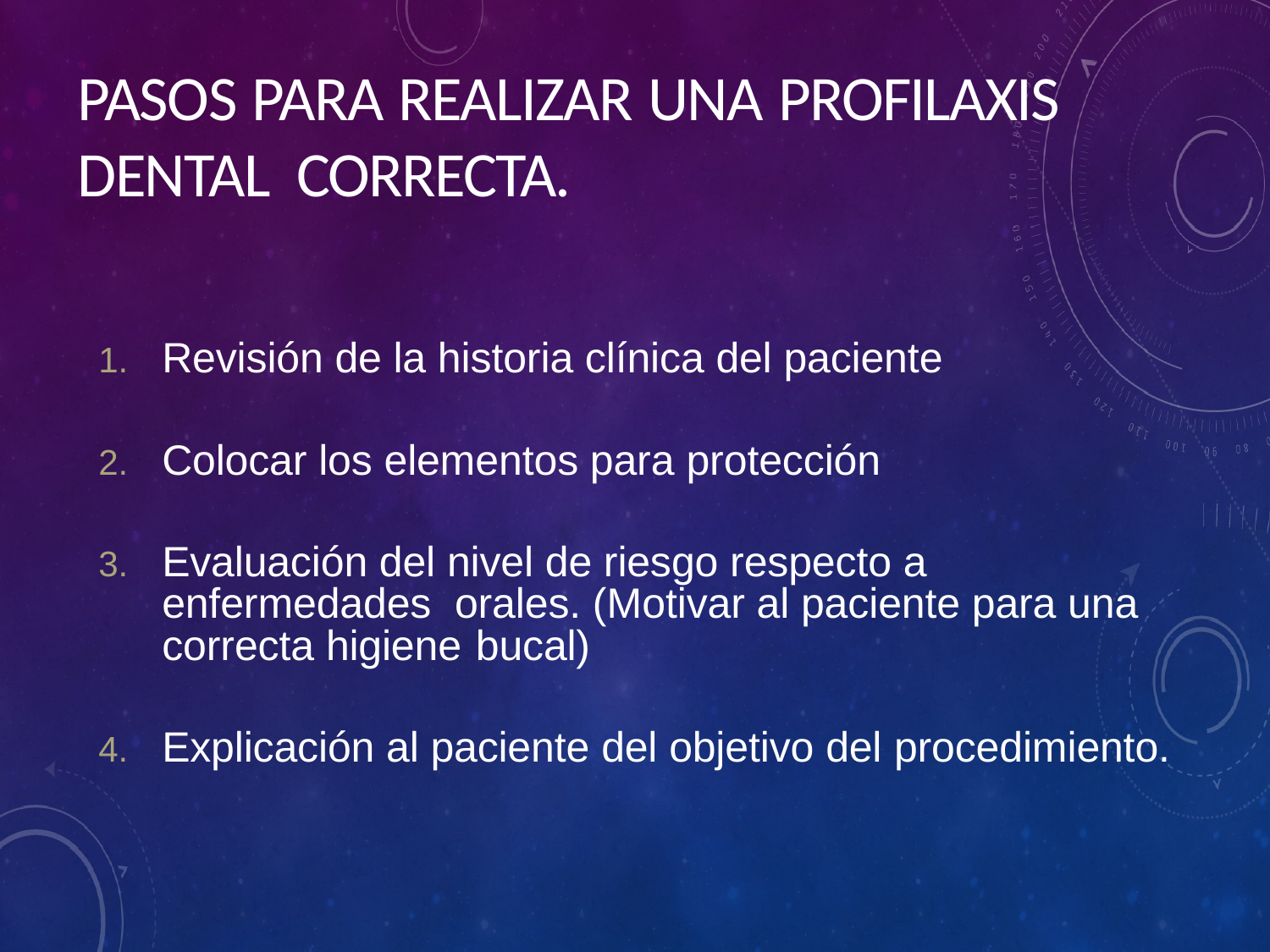

Pasos para realizar una profilaxis dental  correcta.
Revisión de la historia clínica del paciente

Colocar los elementos para protección

Evaluación del nivel de riesgo respecto a enfermedades  orales. (Motivar al paciente para una correcta higiene bucal)

Explicación al paciente del objetivo del procedimiento.